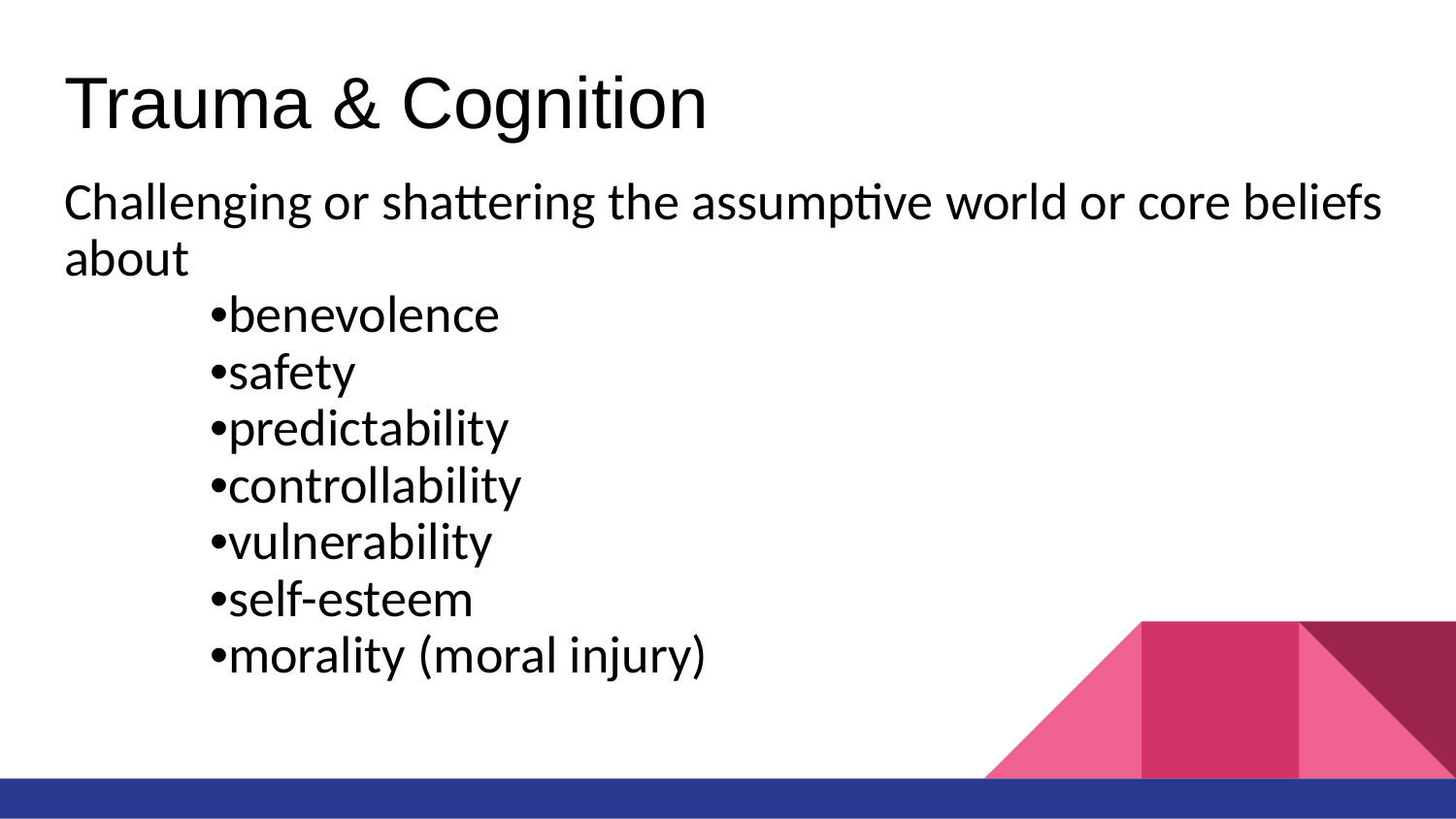

# Trauma & Cognition
Challenging or shattering the assumptive world or core beliefs about
•benevolence
•safety
•predictability
•controllability
•vulnerability
•self-esteem
•morality (moral injury)